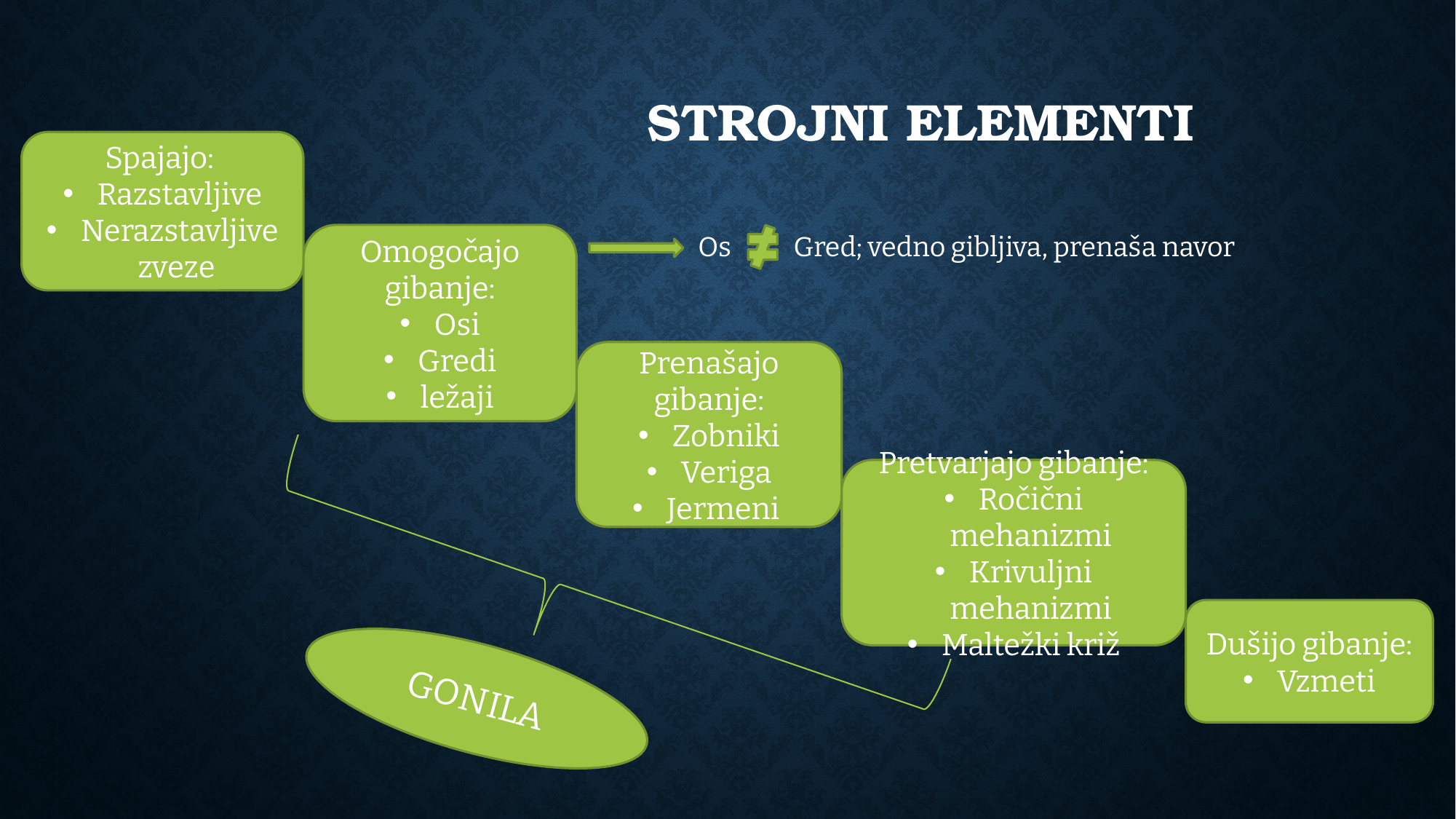

# Strojni elementi
Spajajo:
Razstavljive
Nerazstavljive zveze
Os
Gred; vedno gibljiva, prenaša navor
Omogočajo gibanje:
Osi
Gredi
ležaji

Prenašajo gibanje:
Zobniki
Veriga
Jermeni
Pretvarjajo gibanje:
Ročični mehanizmi
Krivuljni mehanizmi
Maltežki križ
Dušijo gibanje:
Vzmeti
GONILA